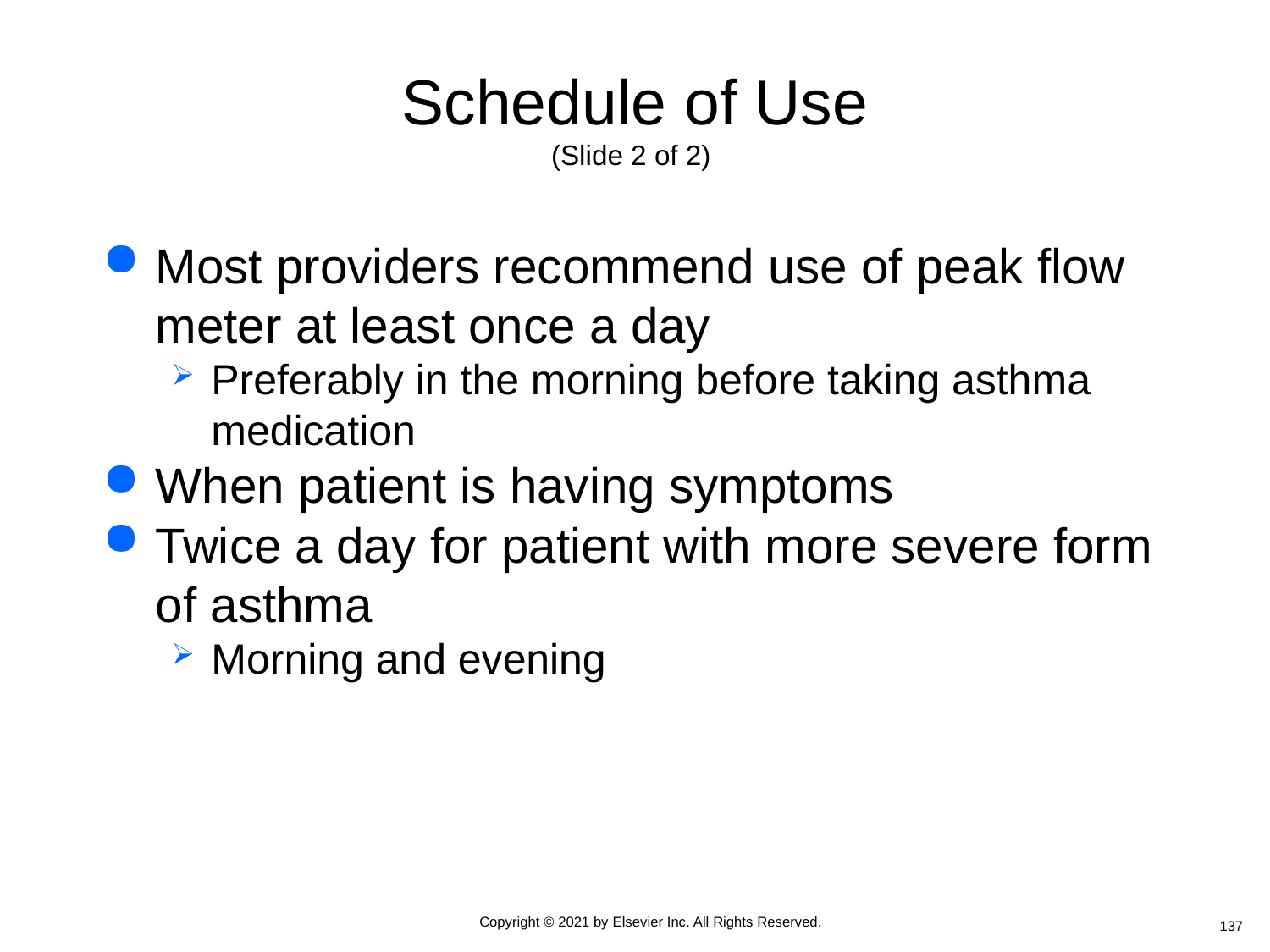

# Schedule of Use (Slide 2 of 2)
Most providers recommend use of peak flow meter at least once a day
Preferably in the morning before taking asthma medication
When patient is having symptoms
Twice a day for patient with more severe form of asthma
Morning and evening
137